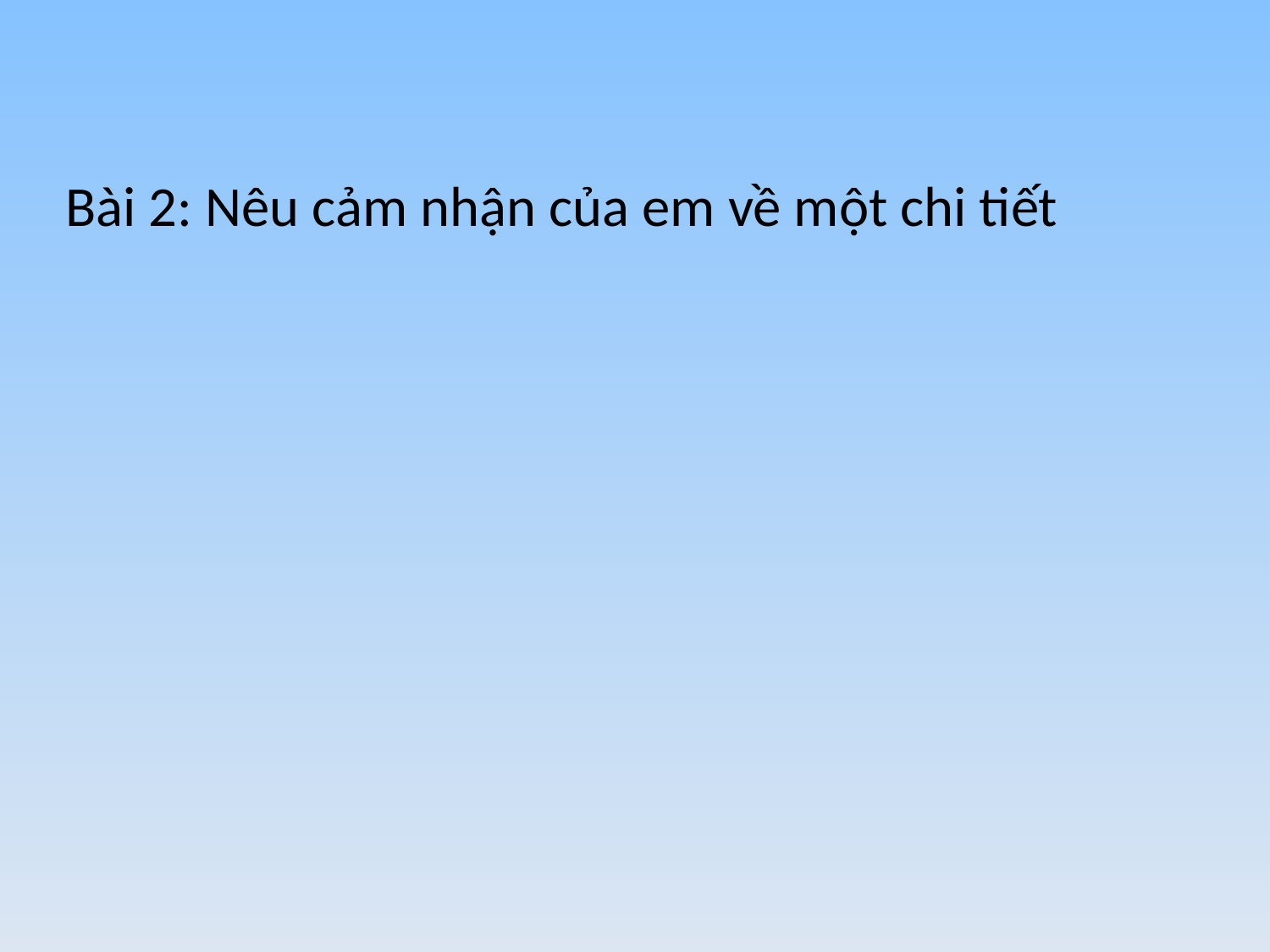

Bài 2: Nêu cảm nhận của em về một chi tiết